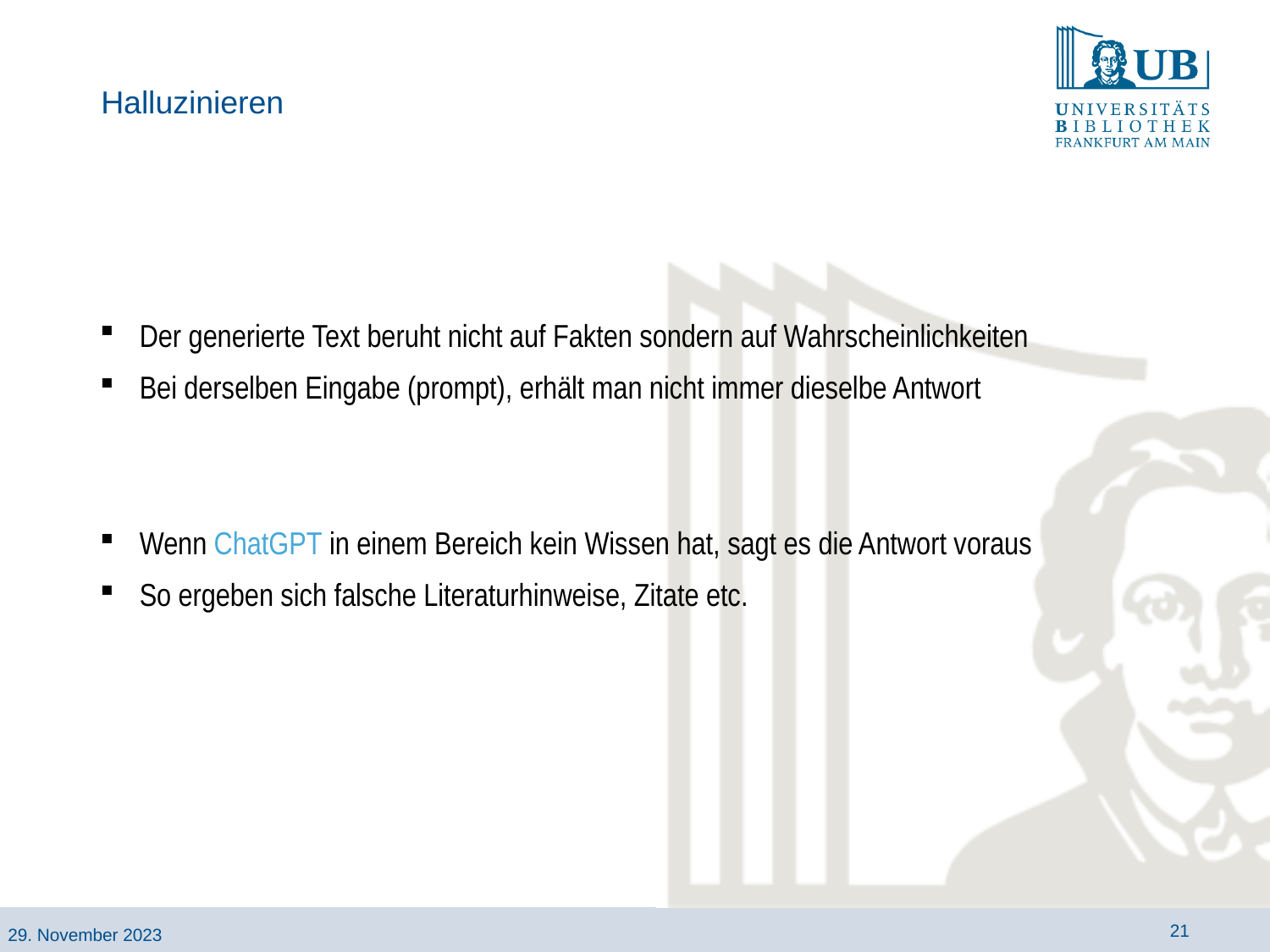

# Halluzinieren

Der generierte Text beruht nicht auf Fakten sondern auf Wahrscheinlichkeiten
Bei derselben Eingabe (prompt), erhält man nicht immer dieselbe Antwort

Wenn ChatGPT in einem Bereich kein Wissen hat, sagt es die Antwort voraus
So ergeben sich falsche Literaturhinweise, Zitate etc.